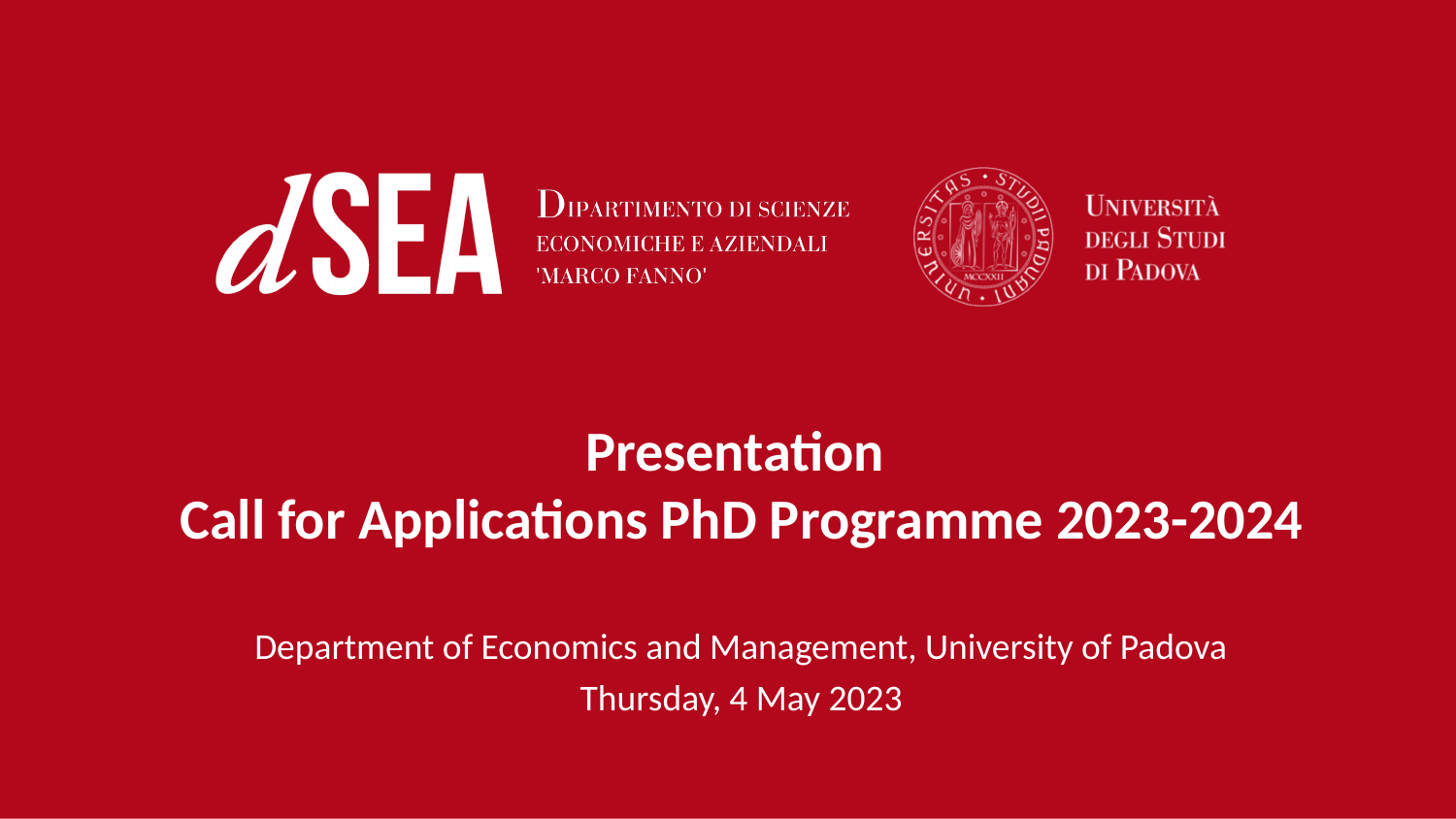

Presentation
Call for Applications PhD Programme 2023-2024

Department of Economics and Management, University of Padova
Thursday, 4 May 2023